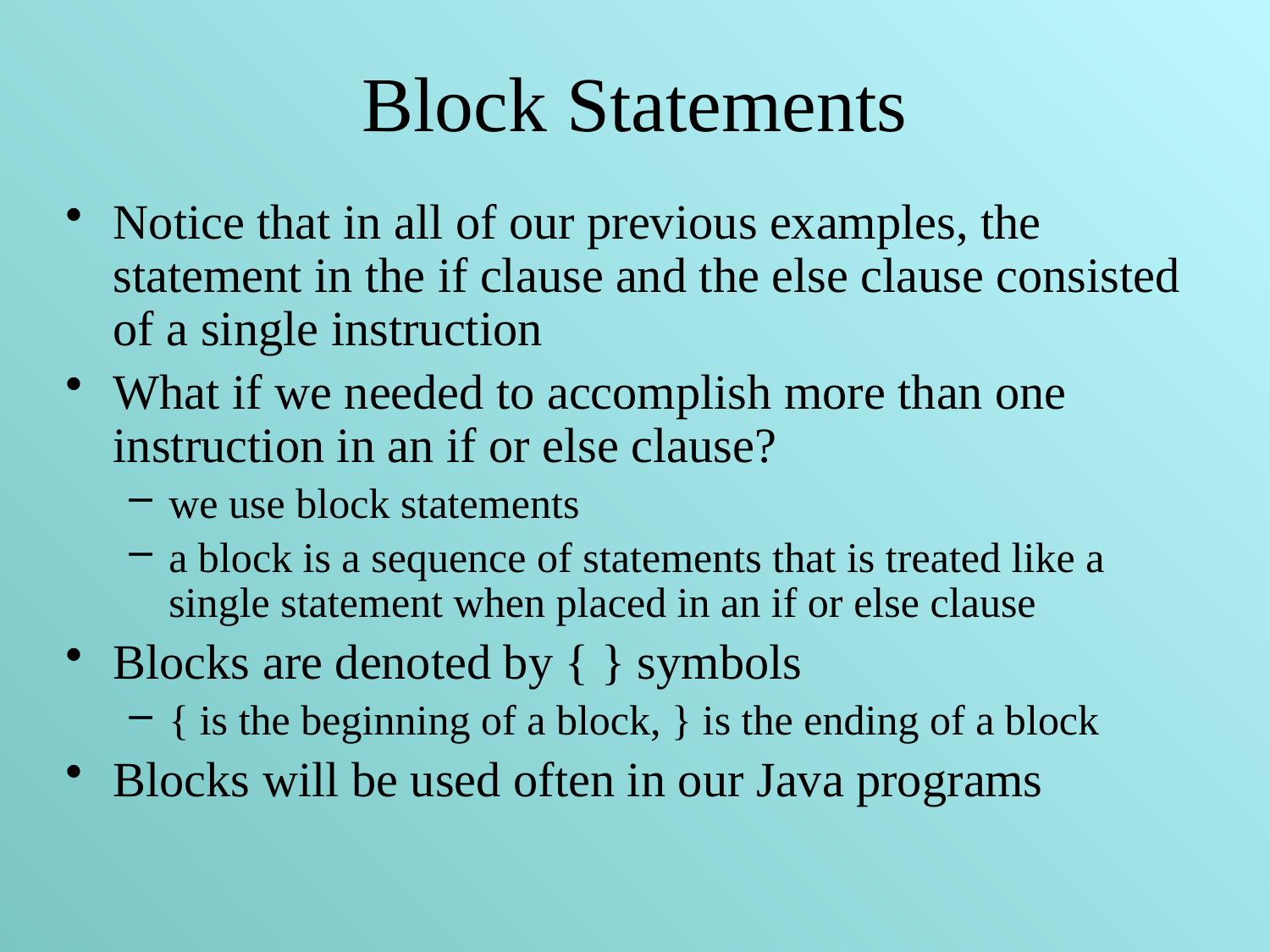

# Block Statements
Notice that in all of our previous examples, the statement in the if clause and the else clause consisted of a single instruction
What if we needed to accomplish more than one instruction in an if or else clause?
we use block statements
a block is a sequence of statements that is treated like a single statement when placed in an if or else clause
Blocks are denoted by { } symbols
{ is the beginning of a block, } is the ending of a block
Blocks will be used often in our Java programs